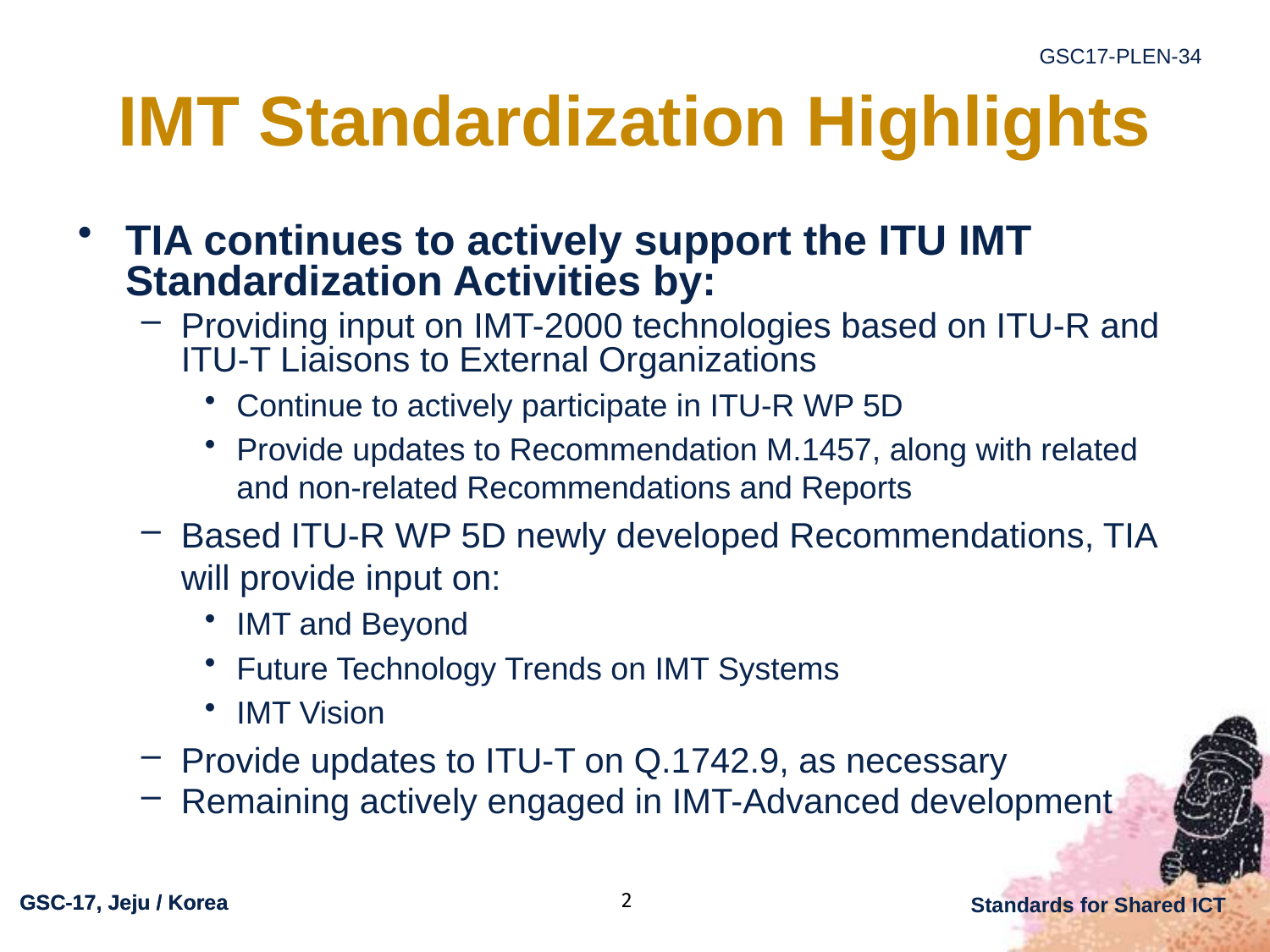

# IMT Standardization Highlights
TIA continues to actively support the ITU IMT Standardization Activities by:
Providing input on IMT-2000 technologies based on ITU-R and ITU-T Liaisons to External Organizations
Continue to actively participate in ITU-R WP 5D
Provide updates to Recommendation M.1457, along with related and non-related Recommendations and Reports
Based ITU-R WP 5D newly developed Recommendations, TIA will provide input on:
IMT and Beyond
Future Technology Trends on IMT Systems
IMT Vision
Provide updates to ITU-T on Q.1742.9, as necessary
Remaining actively engaged in IMT-Advanced development
2